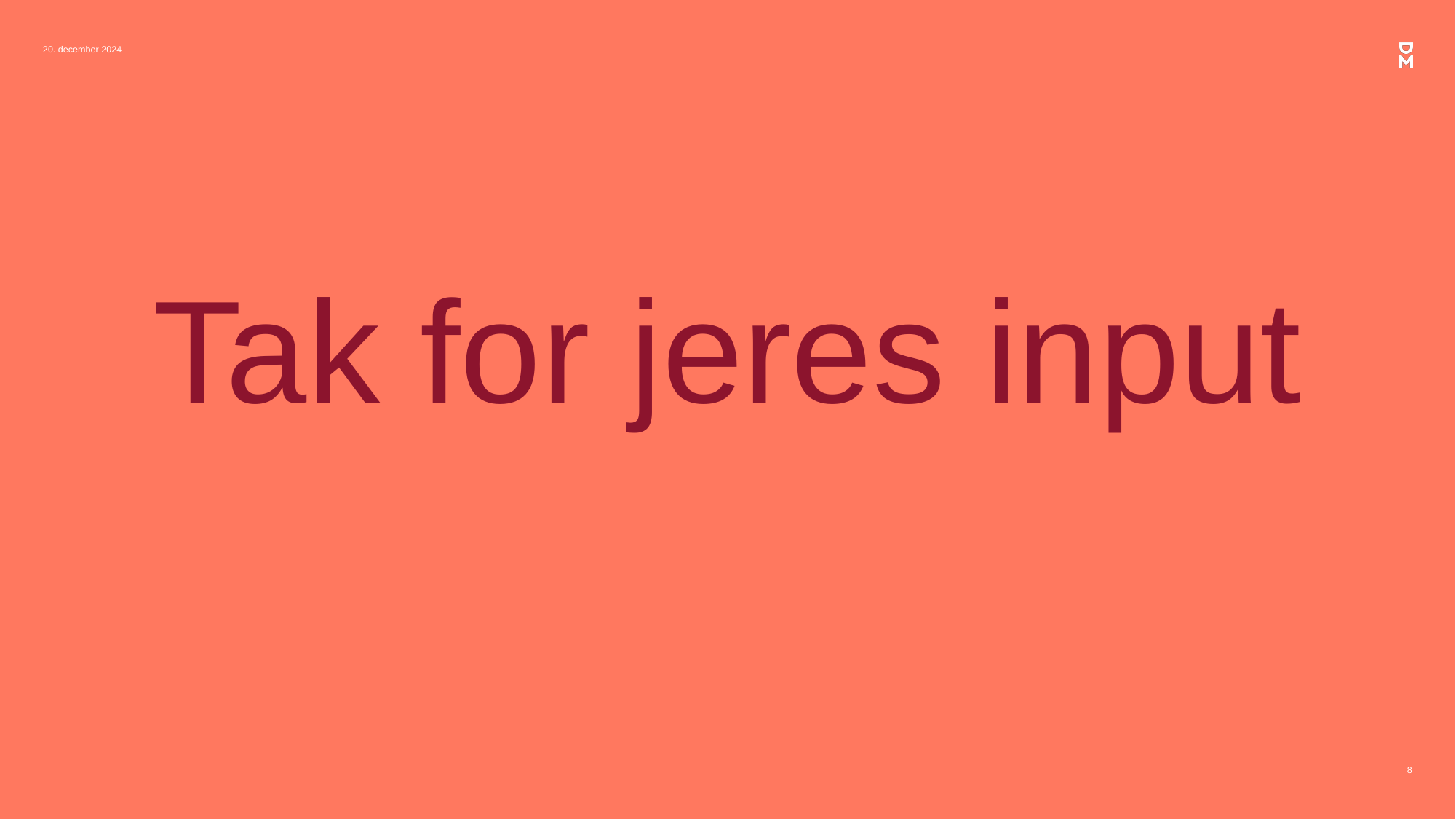

20. december 2024

# Tak for jeres input

8